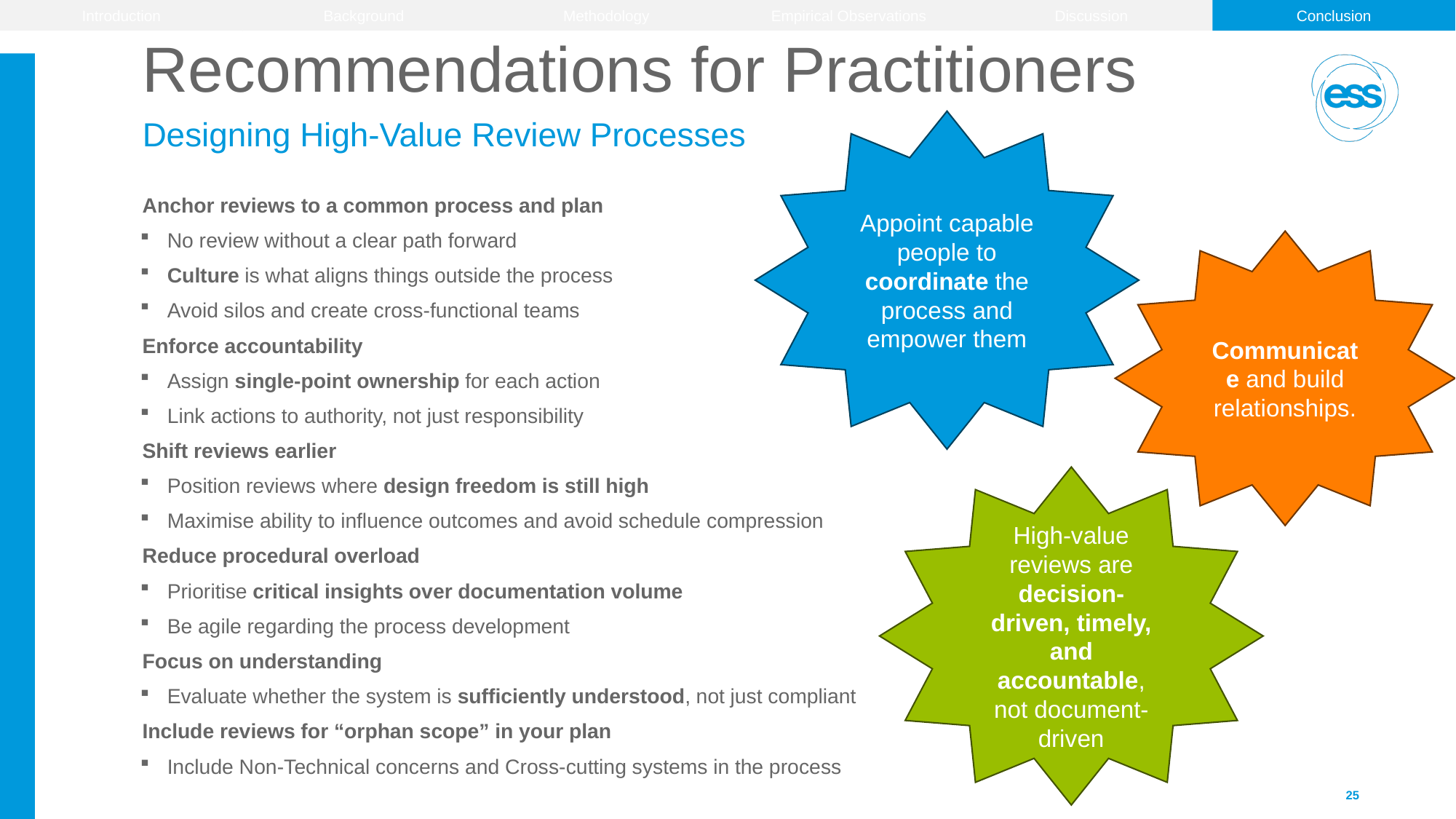

Introduction
Background
Methodology
Empirical Observations
Discussion
Conclusion
# Recommendations for Practitioners
Designing High-Value Review Processes
Appoint capable people to coordinate the process and empower them
Anchor reviews to a common process and plan
No review without a clear path forward
Culture is what aligns things outside the process
Avoid silos and create cross-functional teams
Enforce accountability
Assign single-point ownership for each action
Link actions to authority, not just responsibility
Shift reviews earlier
Position reviews where design freedom is still high
Maximise ability to influence outcomes and avoid schedule compression
Reduce procedural overload
Prioritise critical insights over documentation volume
Be agile regarding the process development
Focus on understanding
Evaluate whether the system is sufficiently understood, not just compliant
Include reviews for “orphan scope” in your plan
Include Non-Technical concerns and Cross-cutting systems in the process

Communicate and build relationships.
High-value reviews are decision-driven, timely, and accountable, not document-driven
25